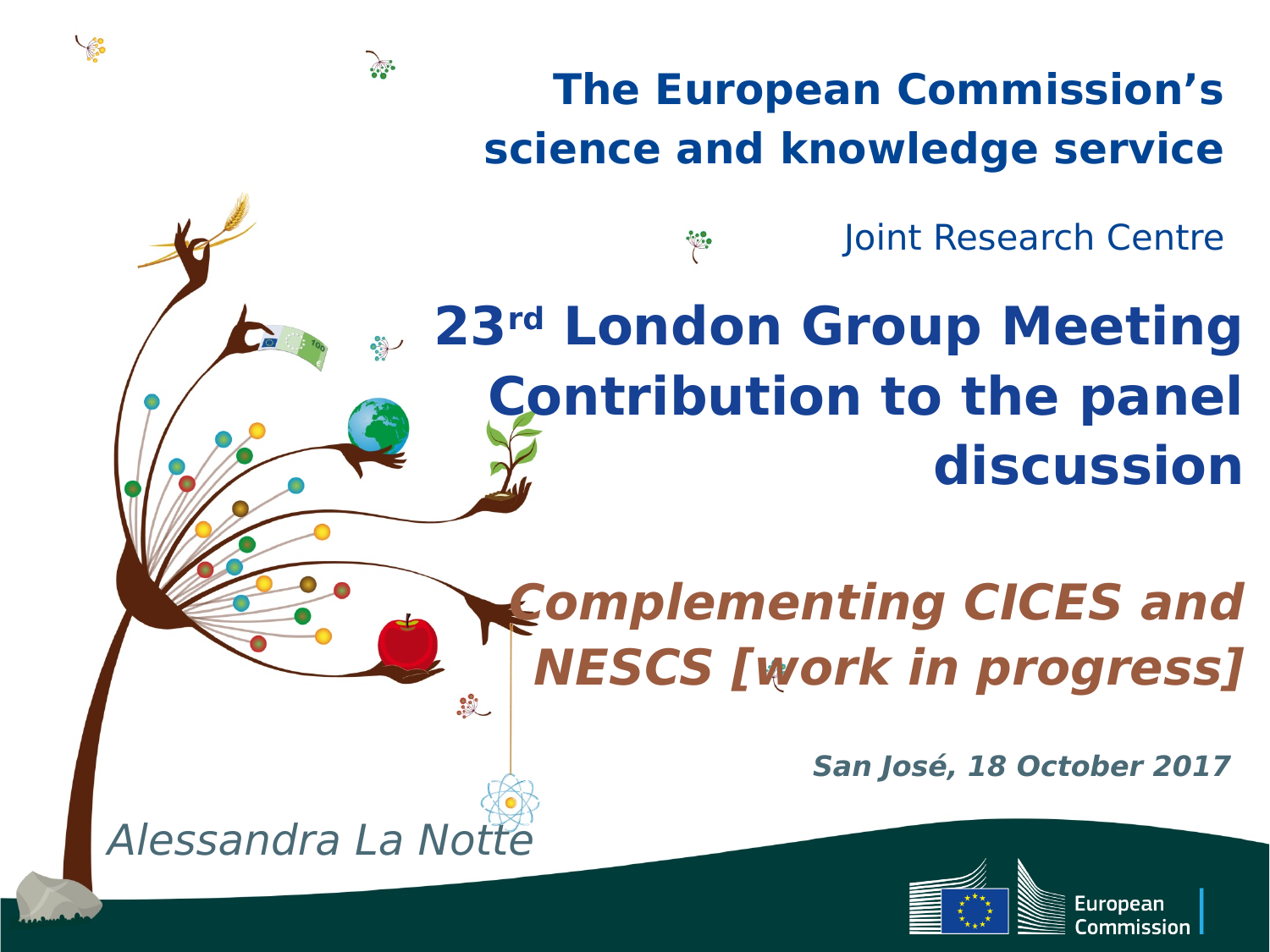

# 23rd London Group Meeting Contribution to the panel discussion Complementing CICES and NESCS [work in progress]
San José, 18 October 2017
Alessandra La Notte